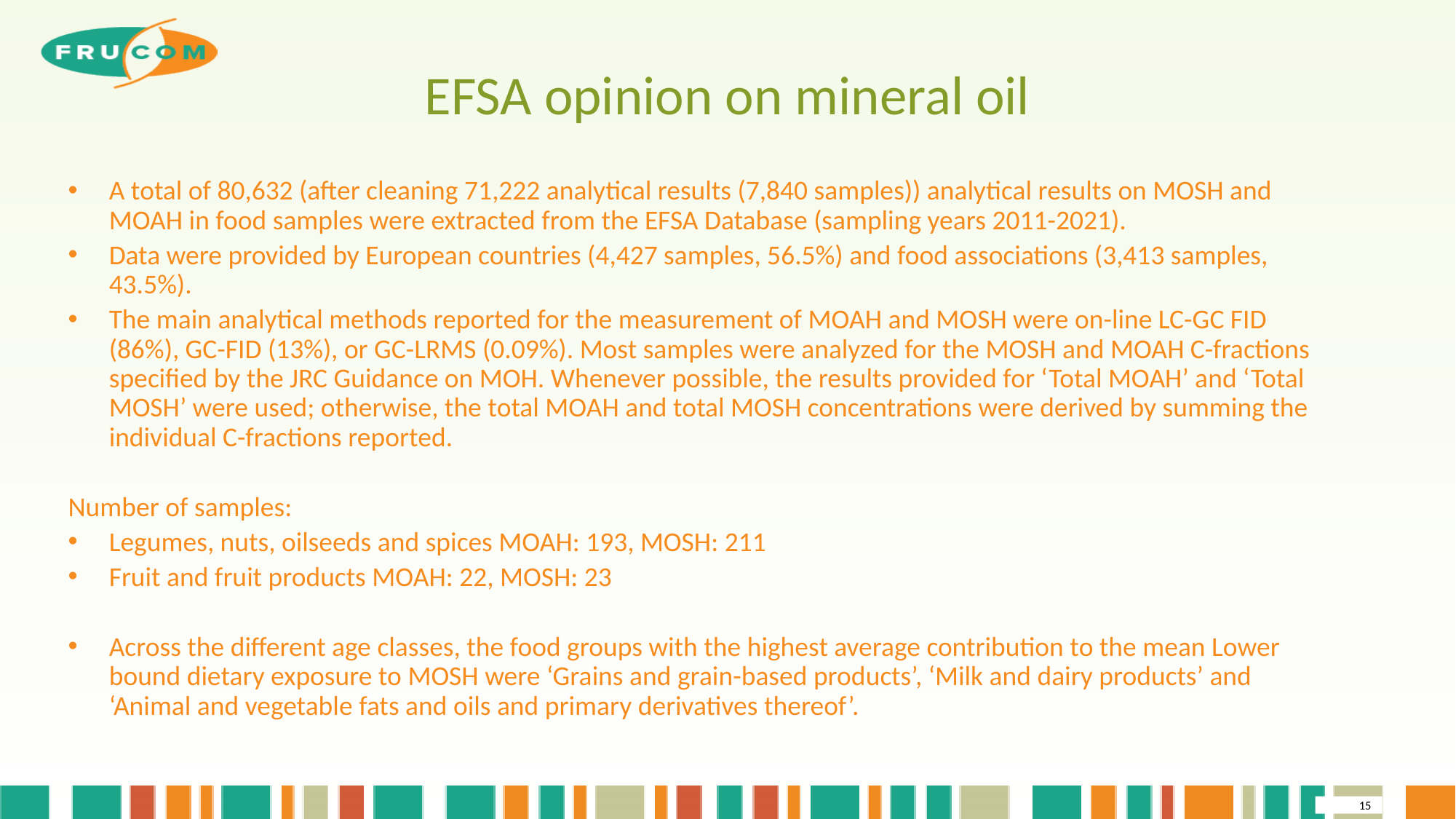

# EFSA opinion on mineral oil
A total of 80,632 (after cleaning 71,222 analytical results (7,840 samples)) analytical results on MOSH and MOAH in food samples were extracted from the EFSA Database (sampling years 2011-2021).
Data were provided by European countries (4,427 samples, 56.5%) and food associations (3,413 samples, 43.5%).
The main analytical methods reported for the measurement of MOAH and MOSH were on-line LC-GC FID (86%), GC-FID (13%), or GC-LRMS (0.09%). Most samples were analyzed for the MOSH and MOAH C-fractions specified by the JRC Guidance on MOH. Whenever possible, the results provided for ‘Total MOAH’ and ‘Total MOSH’ were used; otherwise, the total MOAH and total MOSH concentrations were derived by summing the individual C-fractions reported.

Number of samples:
Legumes, nuts, oilseeds and spices MOAH: 193, MOSH: 211
Fruit and fruit products MOAH: 22, MOSH: 23

Across the different age classes, the food groups with the highest average contribution to the mean Lower bound dietary exposure to MOSH were ‘Grains and grain-based products’, ‘Milk and dairy products’ and  ‘Animal and vegetable fats and oils and primary derivatives thereof’.
15